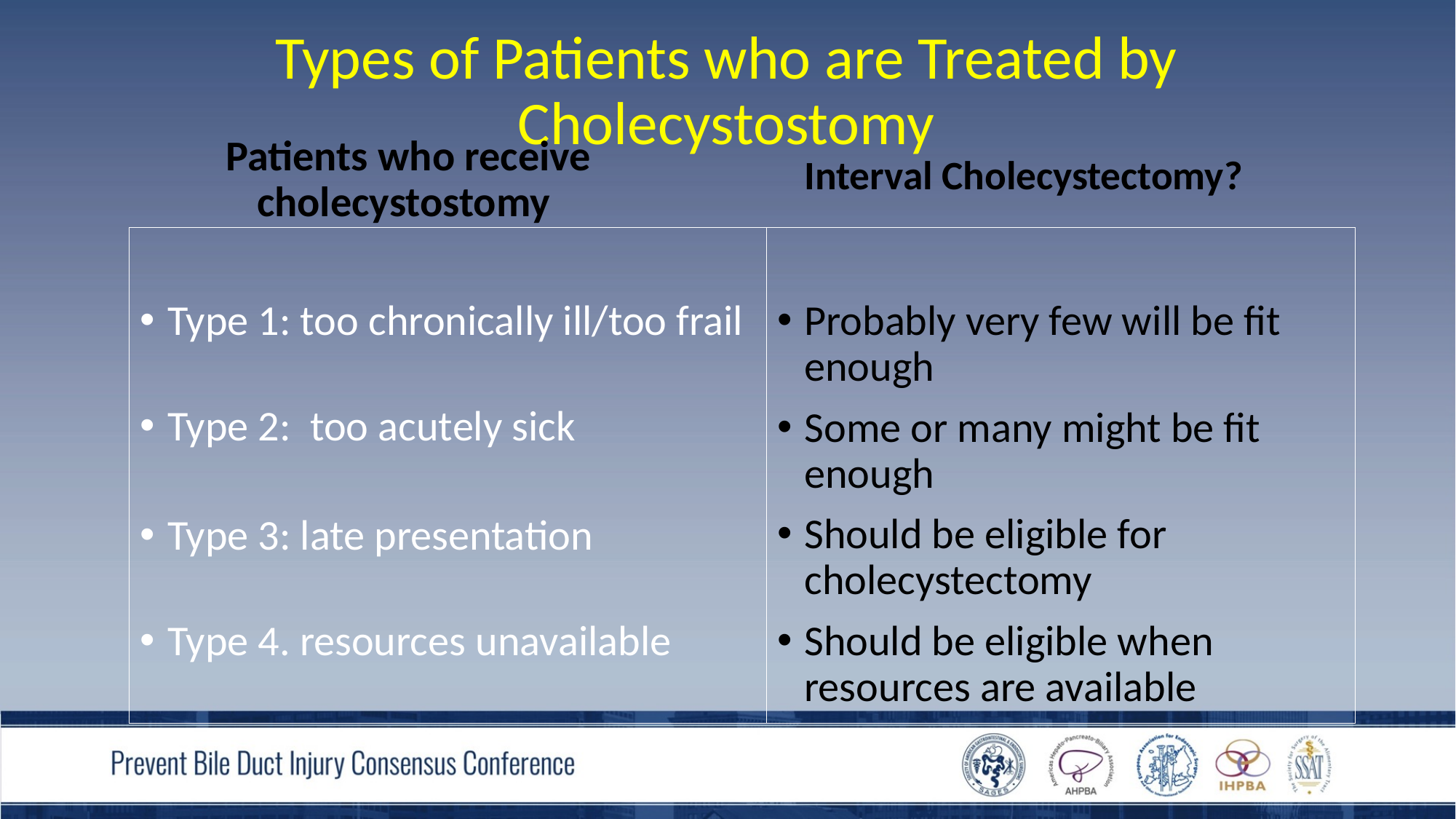

# Types of Patients who are Treated by Cholecystostomy
Patients who receive cholecystostomy
   Interval Cholecystectomy?

Type 1: too chronically ill/too frail

Type 2:  too acutely sick

Type 3: late presentation

Type 4. resources unavailable

Probably very few will be fit enough
Some or many might be fit enough
Should be eligible for cholecystectomy
Should be eligible when resources are available